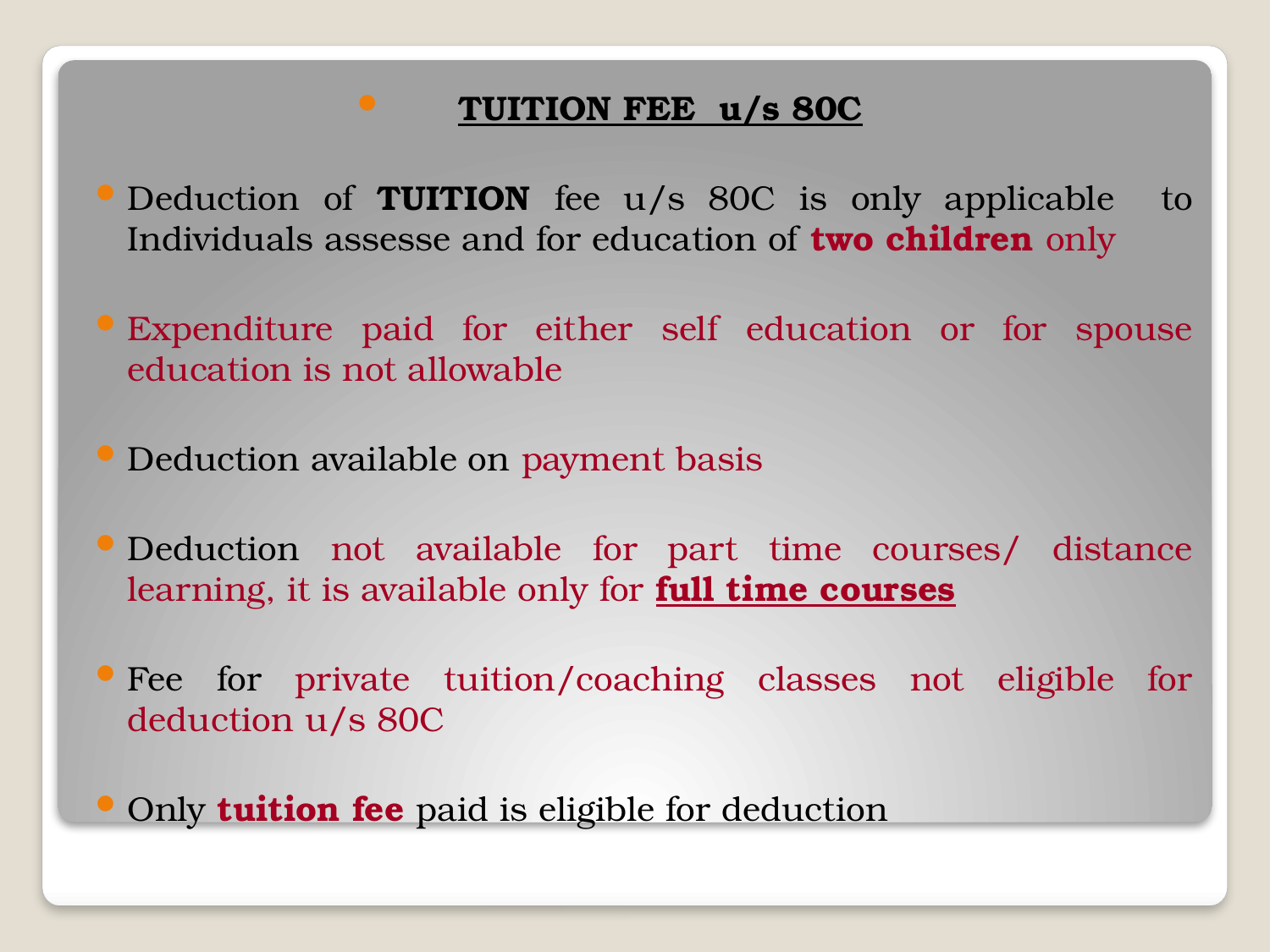

TUITION FEE  u/s 80C

Deduction of TUITION fee u/s 80C is only applicable  to Individuals assesse and for education of two children only

Expenditure paid for either self education or for spouse education is not allowable

Deduction available on payment basis

Deduction not available for part time courses/ distance learning, it is available only for full time courses

Fee for private tuition/coaching classes not eligible for deduction u/s 80C

Only tuition fee paid is eligible for deduction
#